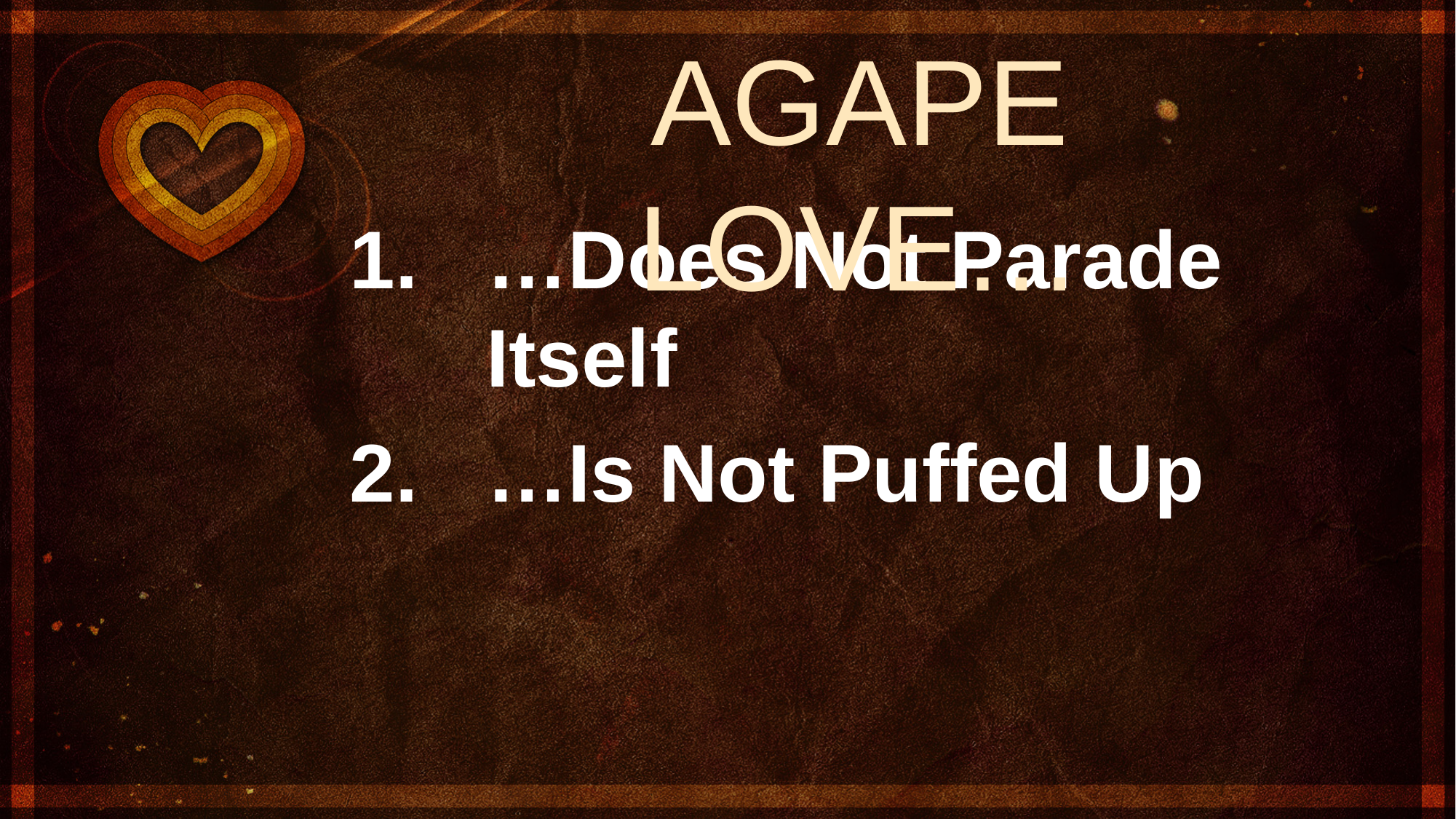

AGAPE LOVE…
…Does Not Parade Itself
…Is Not Puffed Up